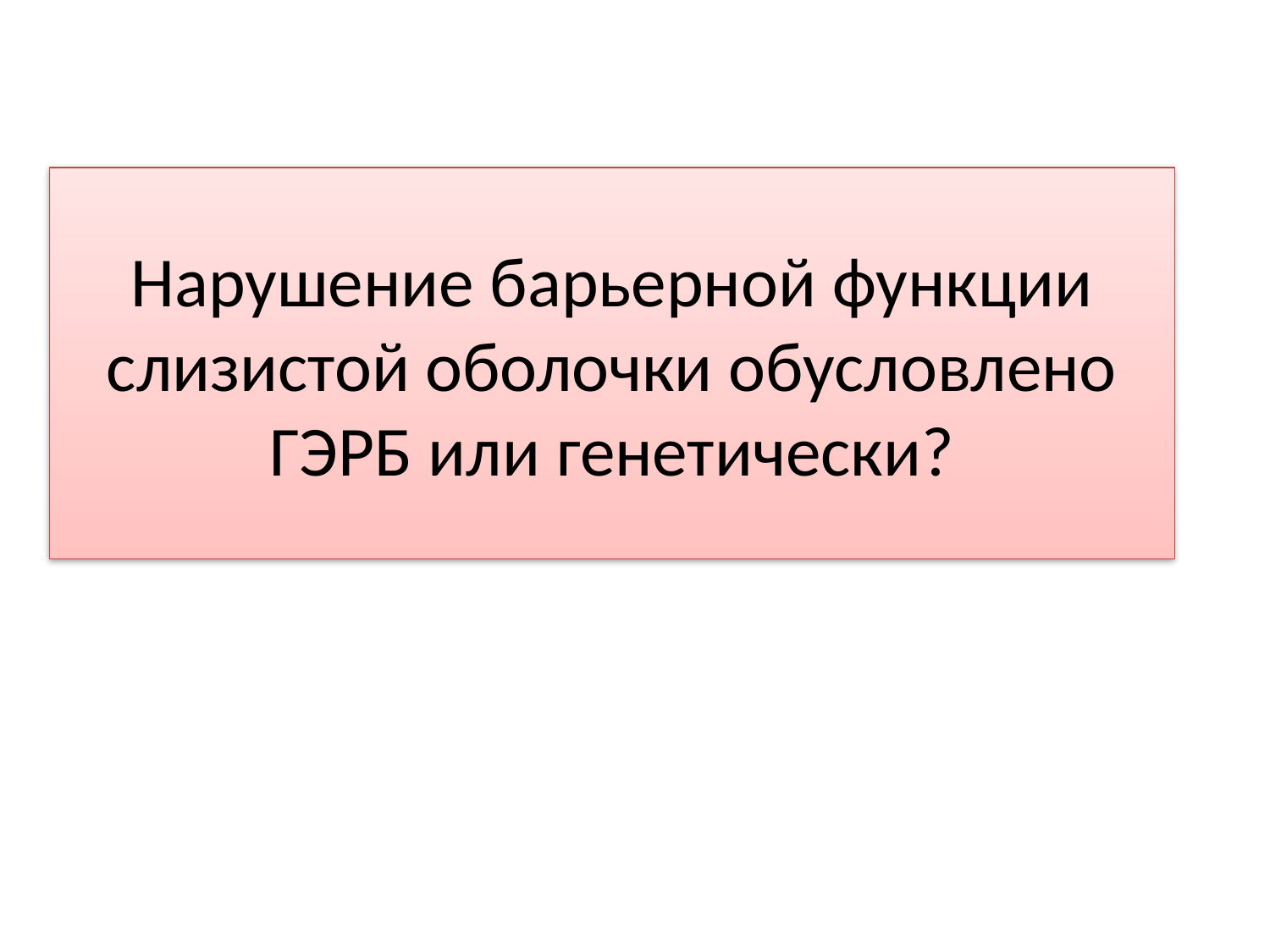

#
Нарушение барьерной функции слизистой оболочки обусловлено ГЭРБ или генетически?